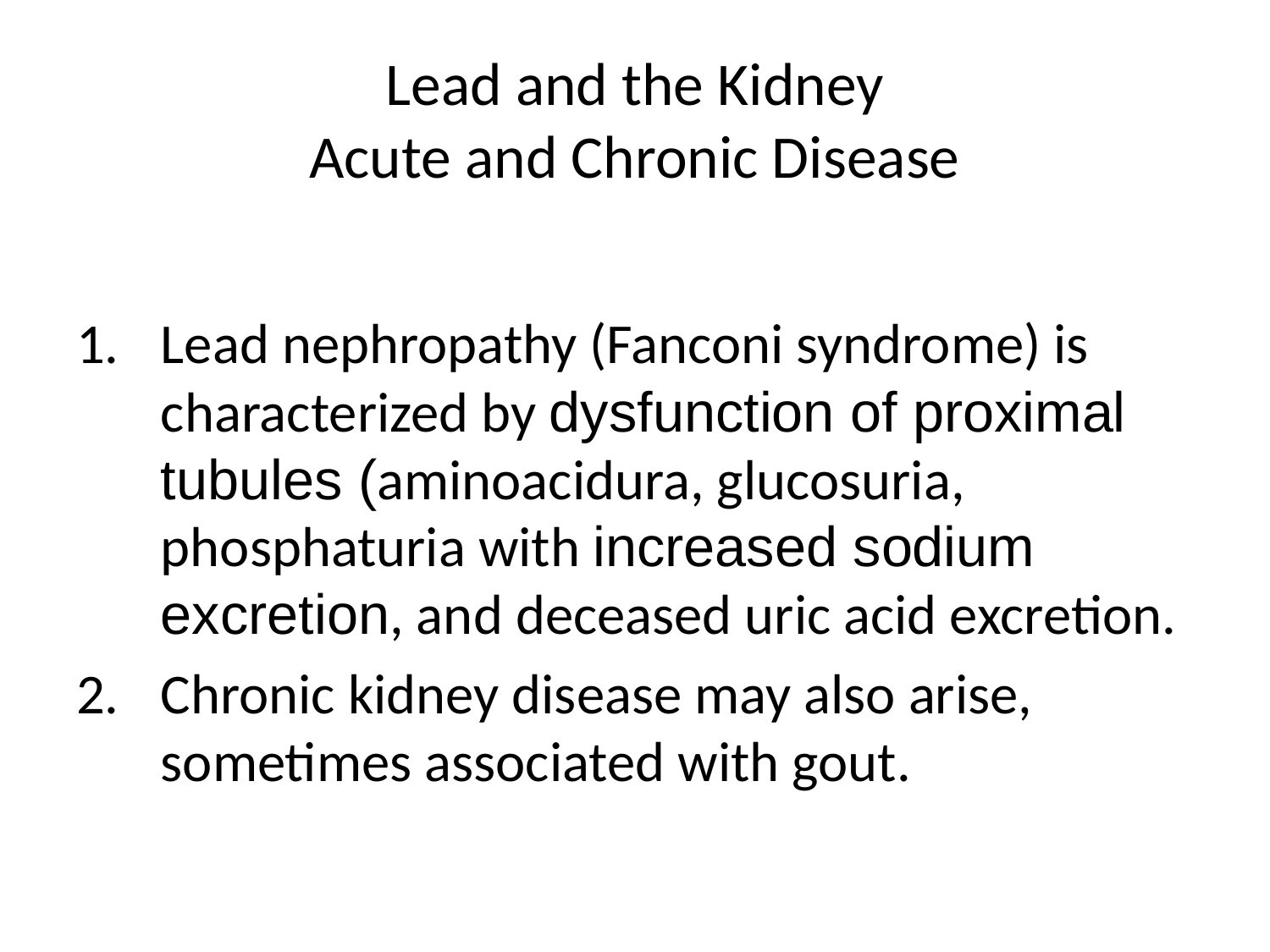

# Lead and the Kidney Acute and Chronic Disease

Lead nephropathy (Fanconi syndrome) is characterized by dysfunction of proximal tubules (aminoacidura, glucosuria, phosphaturia with increased sodium excretion, and deceased uric acid excretion.
Chronic kidney disease may also arise, sometimes associated with gout.